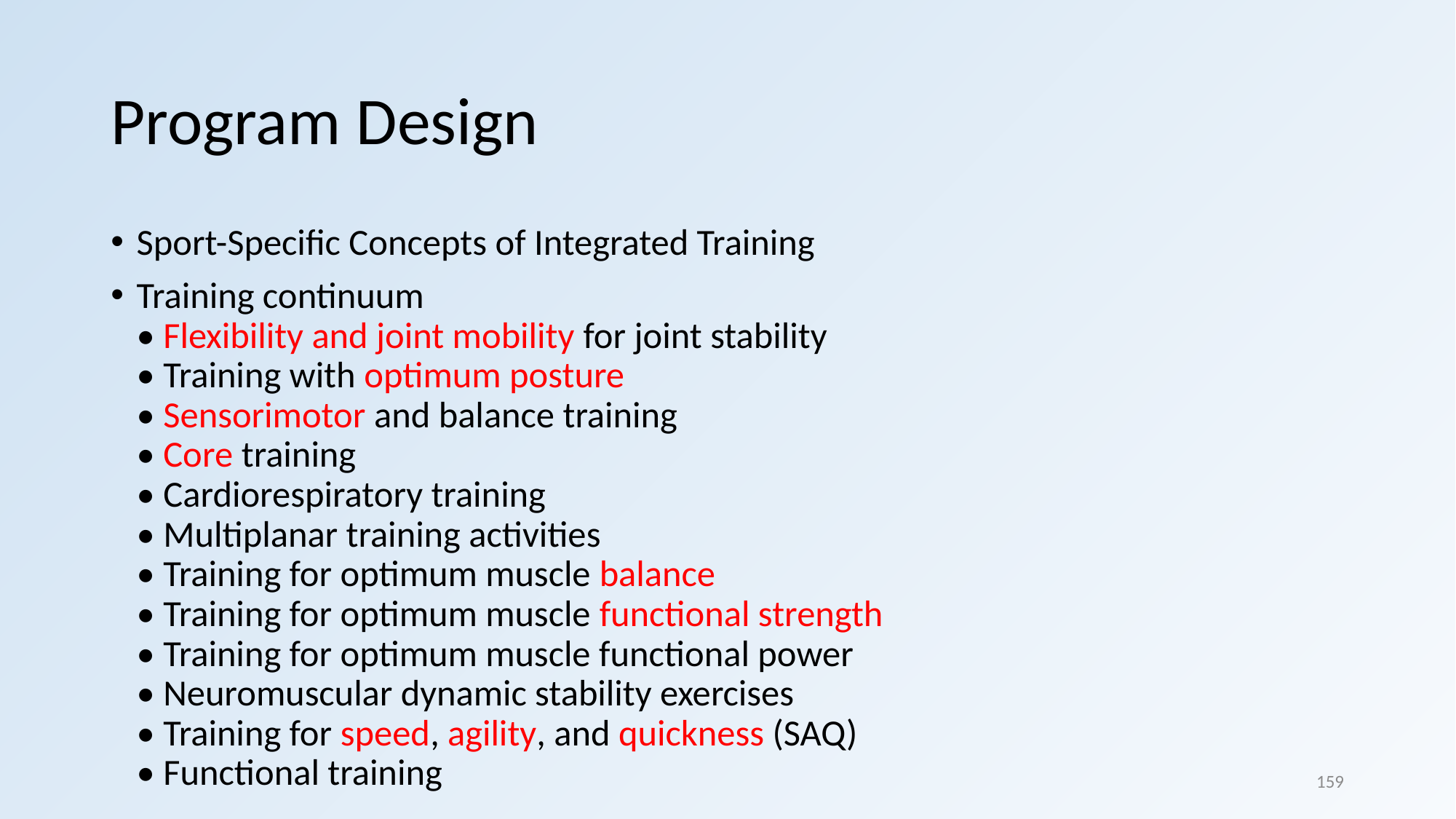

# Program Design
Sport-Specific Concepts of Integrated Training
Training continuum
• Flexibility and joint mobility for joint stability
• Training with optimum posture
• Sensorimotor and balance training
• Core training
• Cardiorespiratory training
• Multiplanar training activities
• Training for optimum muscle balance
• Training for optimum muscle functional strength
• Training for optimum muscle functional power
• Neuromuscular dynamic stability exercises
• Training for speed, agility, and quickness (SAQ)
• Functional training
159